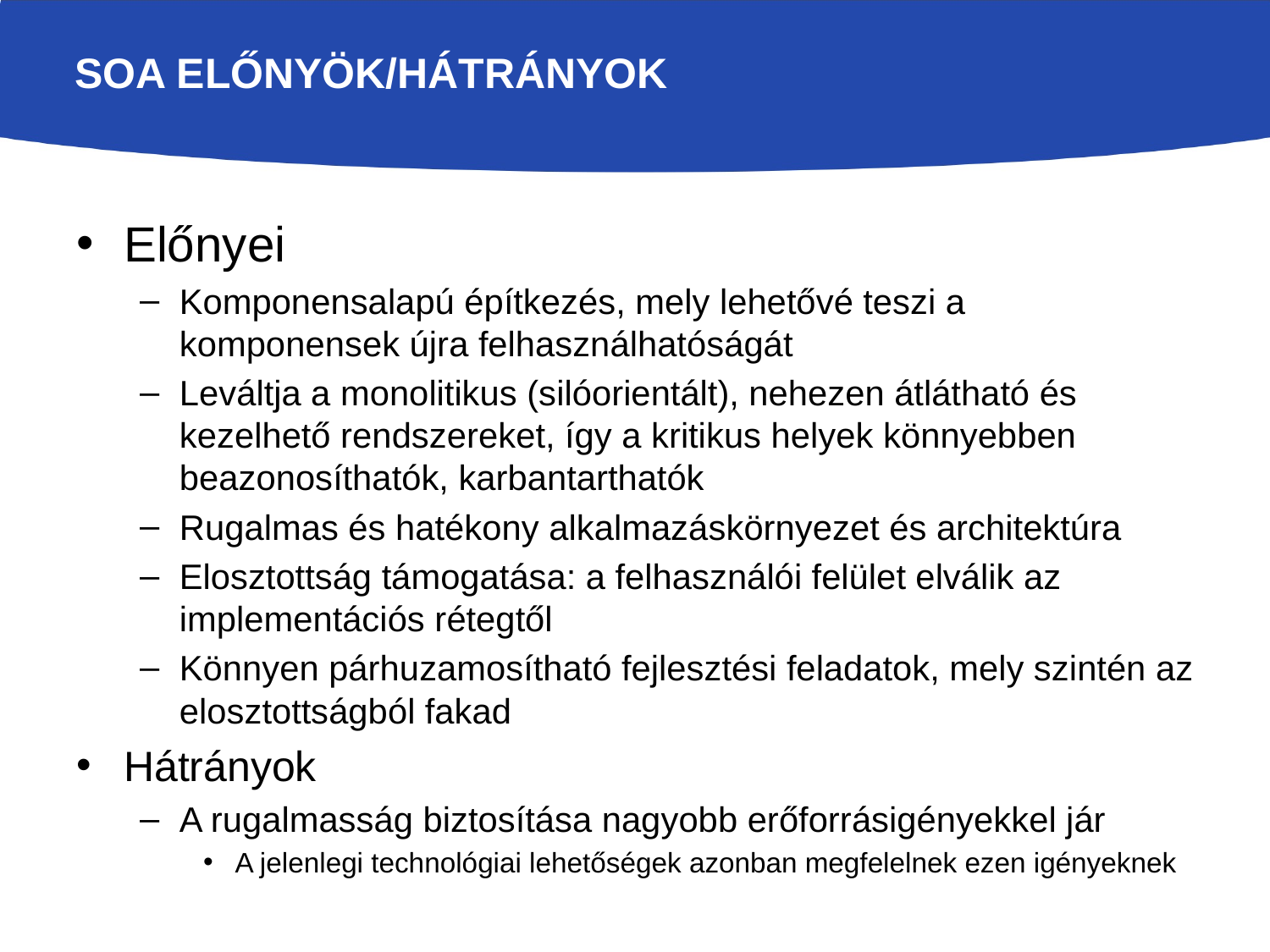

# SOA előnyök/hátrányok
Előnyei
Komponensalapú építkezés, mely lehetővé teszi a komponensek újra felhasználhatóságát
Leváltja a monolitikus (silóorientált), nehezen átlátható és kezelhető rendszereket, így a kritikus helyek könnyebben beazonosíthatók, karbantarthatók
Rugalmas és hatékony alkalmazáskörnyezet és architektúra
Elosztottság támogatása: a felhasználói felület elválik az implementációs rétegtől
Könnyen párhuzamosítható fejlesztési feladatok, mely szintén az elosztottságból fakad
Hátrányok
A rugalmasság biztosítása nagyobb erőforrásigényekkel jár
A jelenlegi technológiai lehetőségek azonban megfelelnek ezen igényeknek